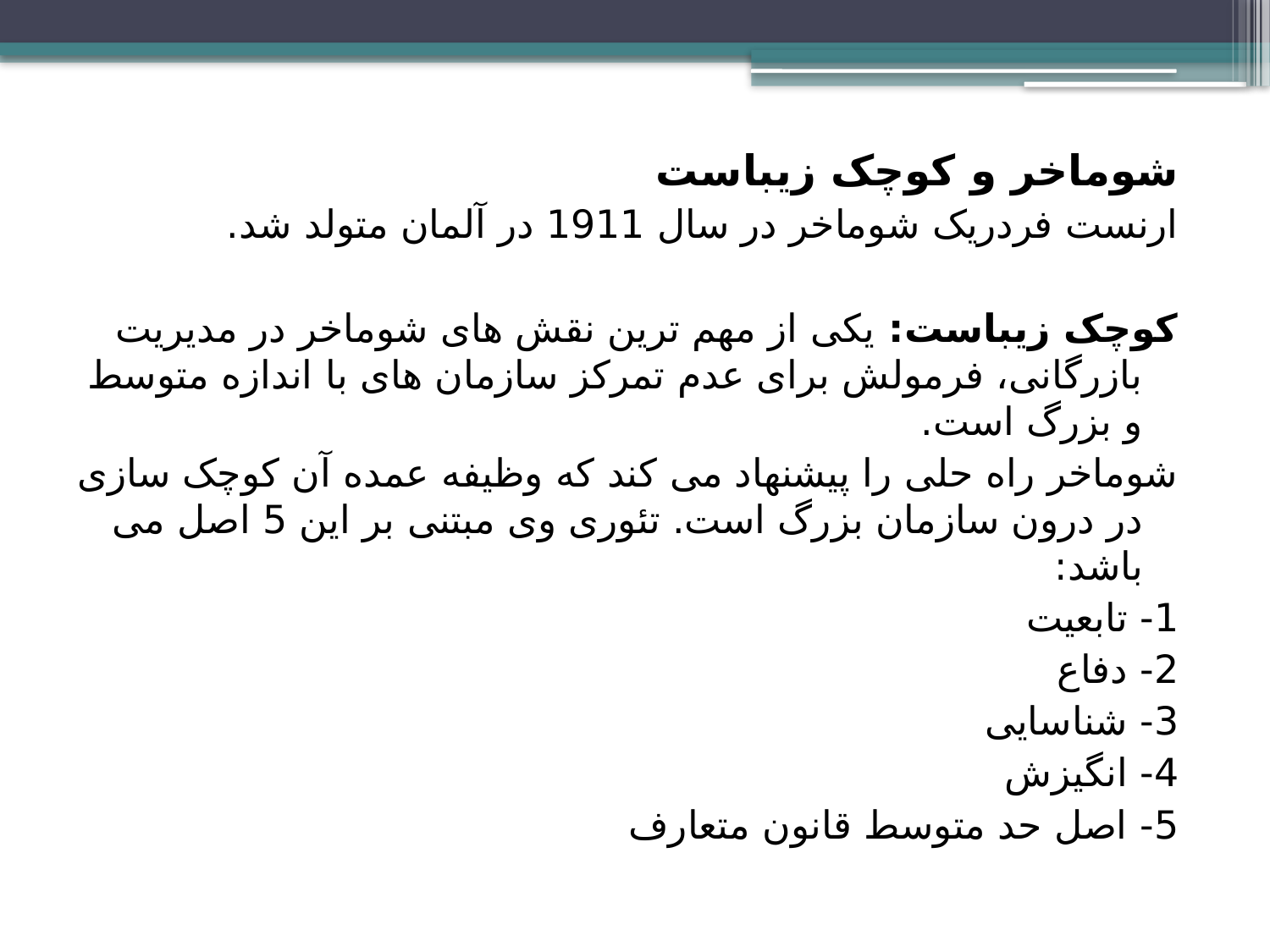

شوماخر و کوچک زیباست
ارنست فردریک شوماخر در سال 1911 در آلمان متولد شد.

کوچک زیباست: یکی از مهم ترین نقش های شوماخر در مدیریت بازرگانی، فرمولش برای عدم تمرکز سازمان های با اندازه متوسط و بزرگ است.
شوماخر راه حلی را پیشنهاد می کند که وظیفه عمده آن کوچک سازی در درون سازمان بزرگ است. تئوری وی مبتنی بر این 5 اصل می باشد:
1- تابعیت
2- دفاع
3- شناسایی
4- انگیزش
5- اصل حد متوسط قانون متعارف